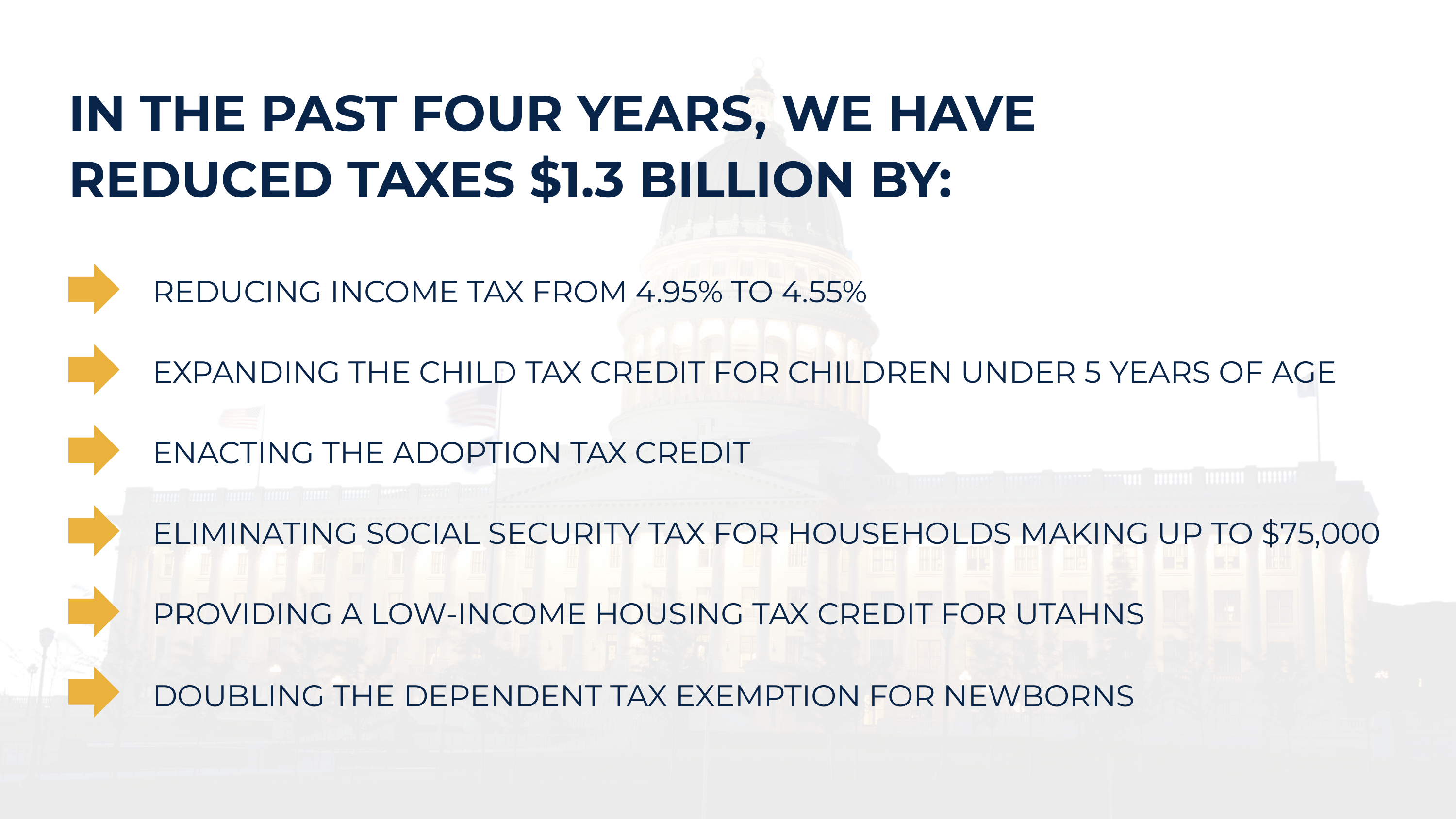

IN THE PAST FOUR YEARS, WE HAVE REDUCED TAXES $1.3 BILLION BY:

REDUCING INCOME TAX FROM 4.95% TO 4.55%

EXPANDING THE CHILD TAX CREDIT FOR CHILDREN UNDER 5 YEARS OF AGE

ENACTING THE ADOPTION TAX CREDIT

ELIMINATING SOCIAL SECURITY TAX FOR HOUSEHOLDS MAKING UP TO $75,000

PROVIDING A LOW-INCOME HOUSING TAX CREDIT FOR UTAHNS

DOUBLING THE DEPENDENT TAX EXEMPTION FOR NEWBORNS